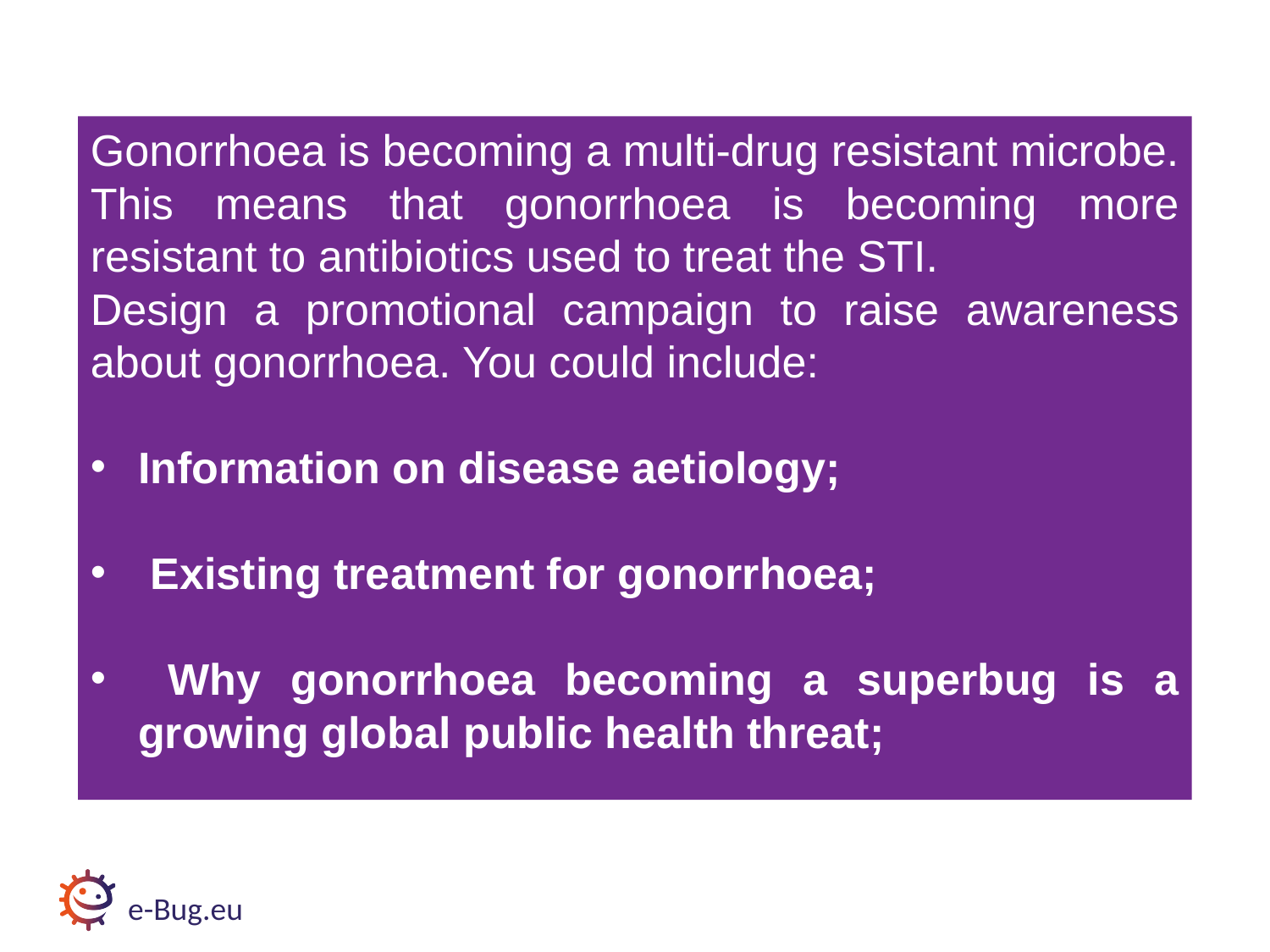

# Promotional Campaign Activity
Gonorrhoea is becoming a multi-drug resistant microbe. This means that gonorrhoea is becoming more resistant to antibiotics used to treat the STI.
Design a promotional campaign to raise awareness about gonorrhoea. You could include:

Information on disease aetiology;

 Existing treatment for gonorrhoea;

 Why gonorrhoea becoming a superbug is a growing global public health threat;
e-Bug.eu